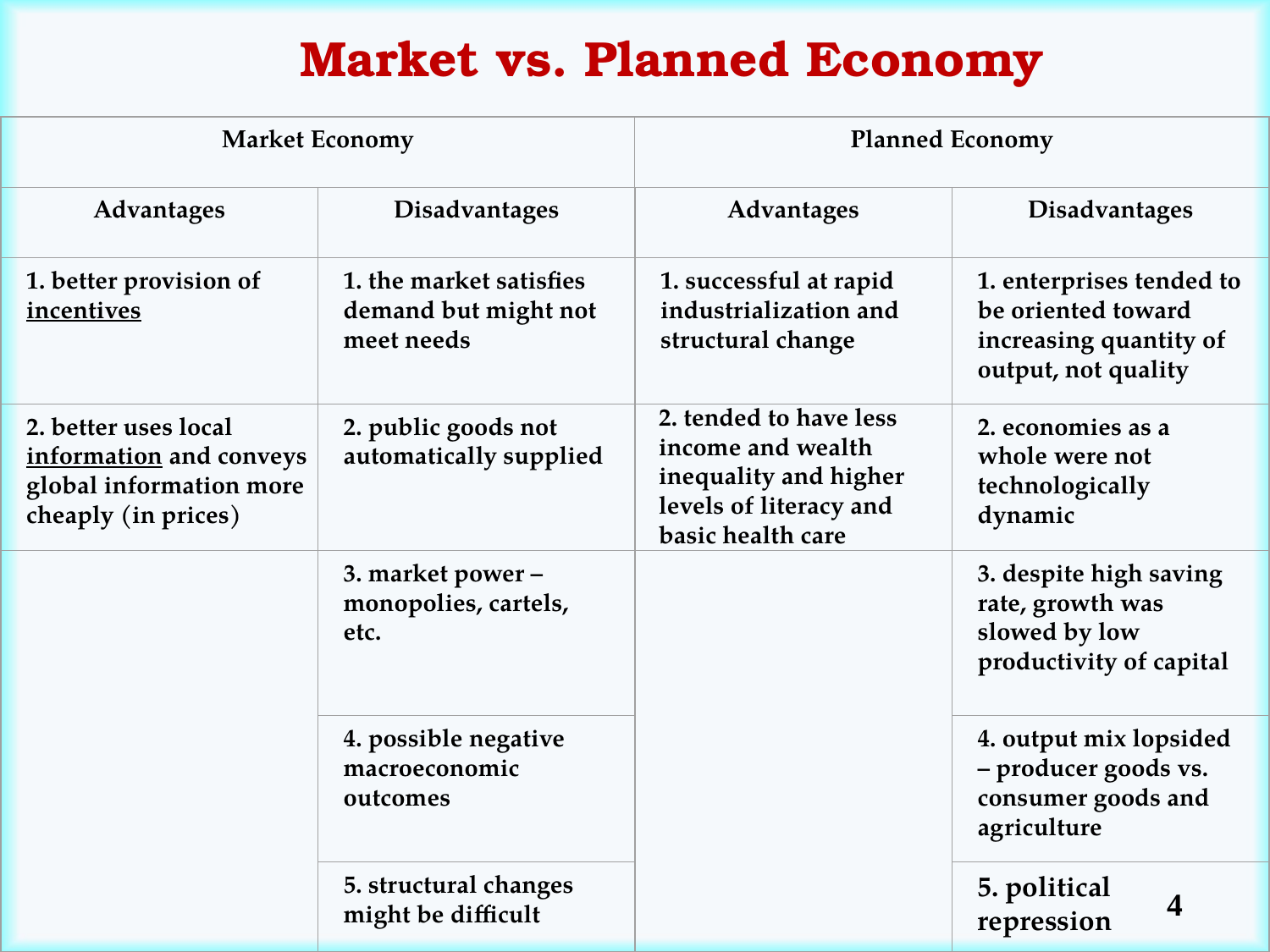

Market vs. Planned Economy

Market Economy

Planned Economy

Advantages

Disadvantages

Advantages

Disadvantages

1. better provision of incentives

1. the market satisfies demand but might not meet needs

1. successful at rapid industrialization and structural change

1. enterprises tended to be oriented toward increasing quantity of output, not quality

2. tended to have less income and wealth inequality and higher levels of literacy and basic health care

2. better uses local information and conveys global information more cheaply (in prices)

2. public goods not automatically supplied

2. economies as a whole were not technologically dynamic

3. market power – monopolies, cartels, etc.

3. despite high saving rate, growth was slowed by low productivity of capital

4. possible negative macroeconomic outcomes

4. output mix lopsided – producer goods vs. consumer goods and agriculture

5. structural changes might be difficult

5. political repression